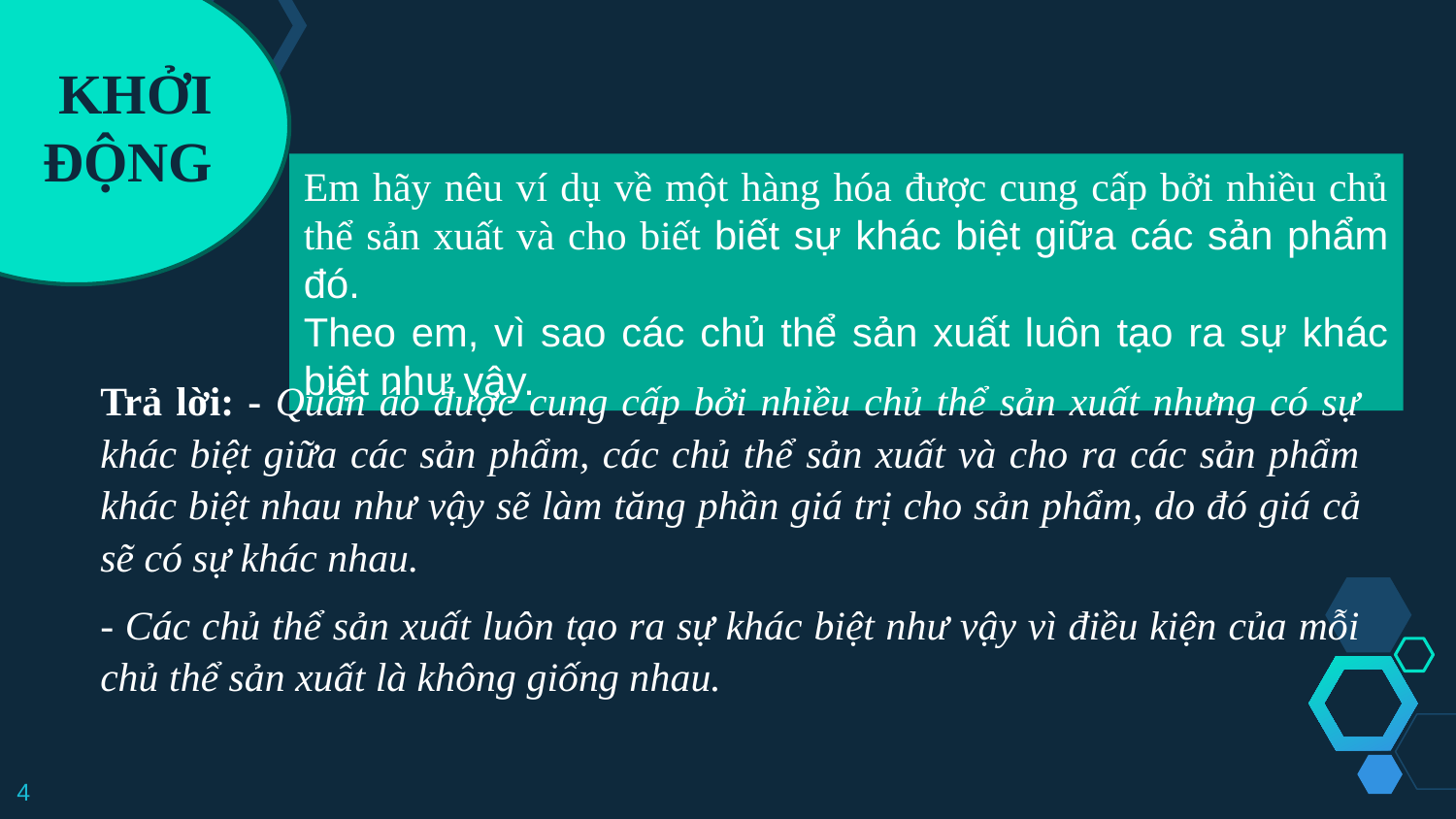

KHỞI ĐỘNG
Em hãy nêu ví dụ về một hàng hóa được cung cấp bởi nhiều chủ thể sản xuất và cho biết biết sự khác biệt giữa các sản phẩm đó.
Theo em, vì sao các chủ thể sản xuất luôn tạo ra sự khác biệt như vậy.
Trả lời: - Quần áo được cung cấp bởi nhiều chủ thể sản xuất nhưng có sự khác biệt giữa các sản phẩm, các chủ thể sản xuất và cho ra các sản phẩm khác biệt nhau như vậy sẽ làm tăng phần giá trị cho sản phẩm, do đó giá cả sẽ có sự khác nhau.
- Các chủ thể sản xuất luôn tạo ra sự khác biệt như vậy vì điều kiện của mỗi chủ thể sản xuất là không giống nhau.
4